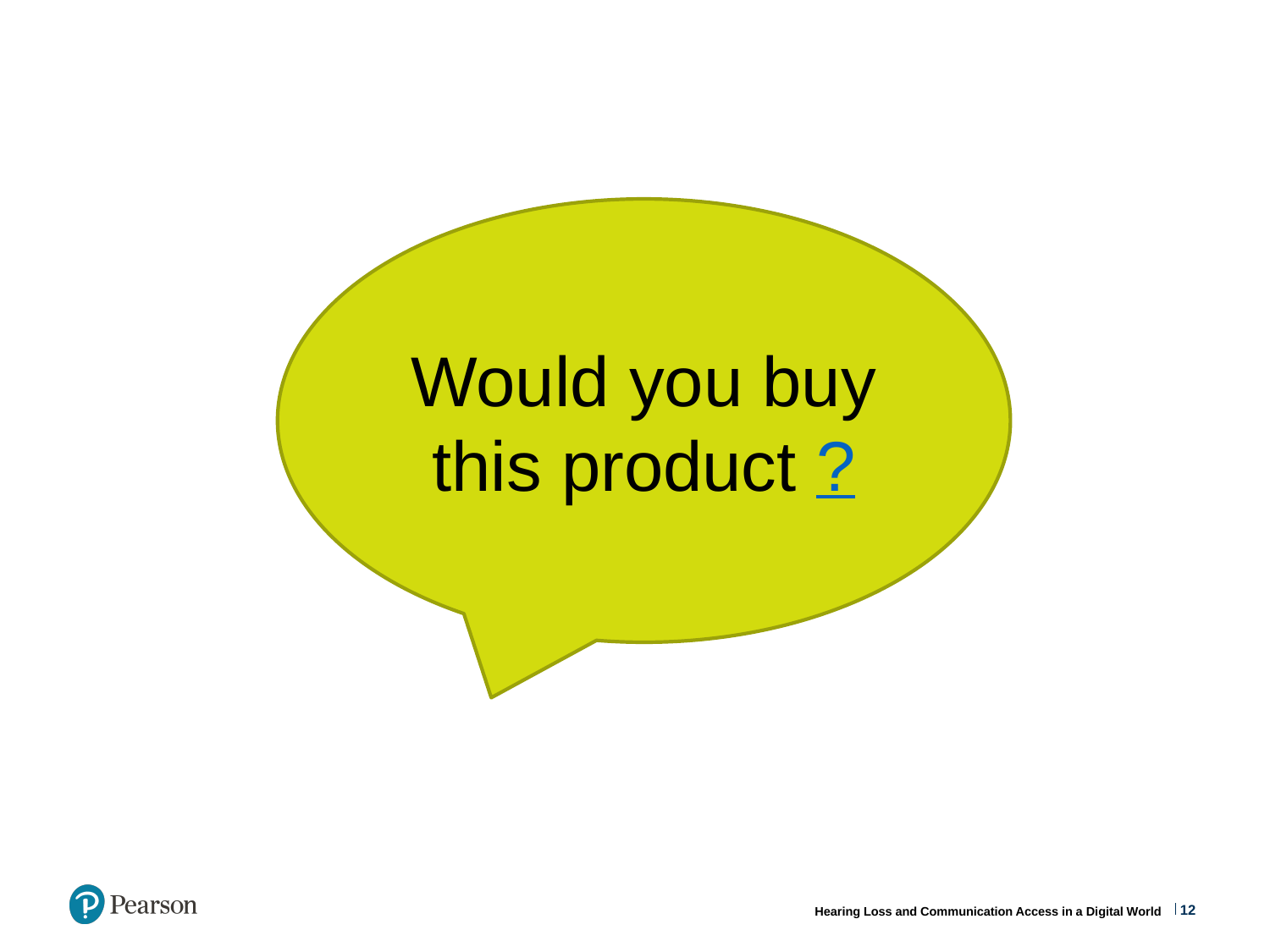

Let’s talk about good and bad captions. The linked video shows some bad captions and some good ones. Watch the video and tell me, “Would you buy this product?”

Would you buy this product ?
Hearing Loss and Communication Access in a Digital World
12